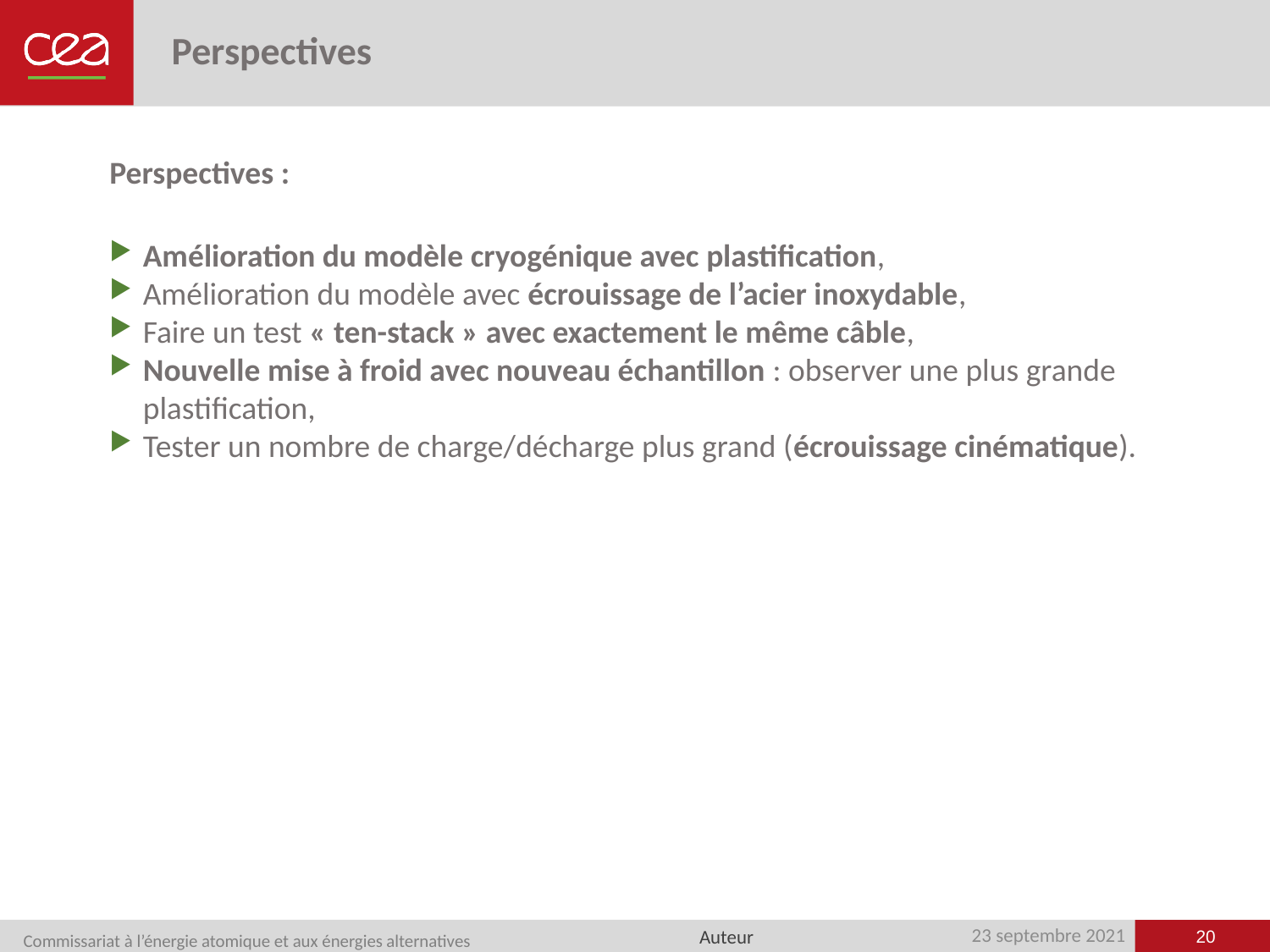

# Perspectives
Perspectives :
Amélioration du modèle cryogénique avec plastification,
Amélioration du modèle avec écrouissage de l’acier inoxydable,
Faire un test « ten-stack » avec exactement le même câble,
Nouvelle mise à froid avec nouveau échantillon : observer une plus grande plastification,
Tester un nombre de charge/décharge plus grand (écrouissage cinématique).

20